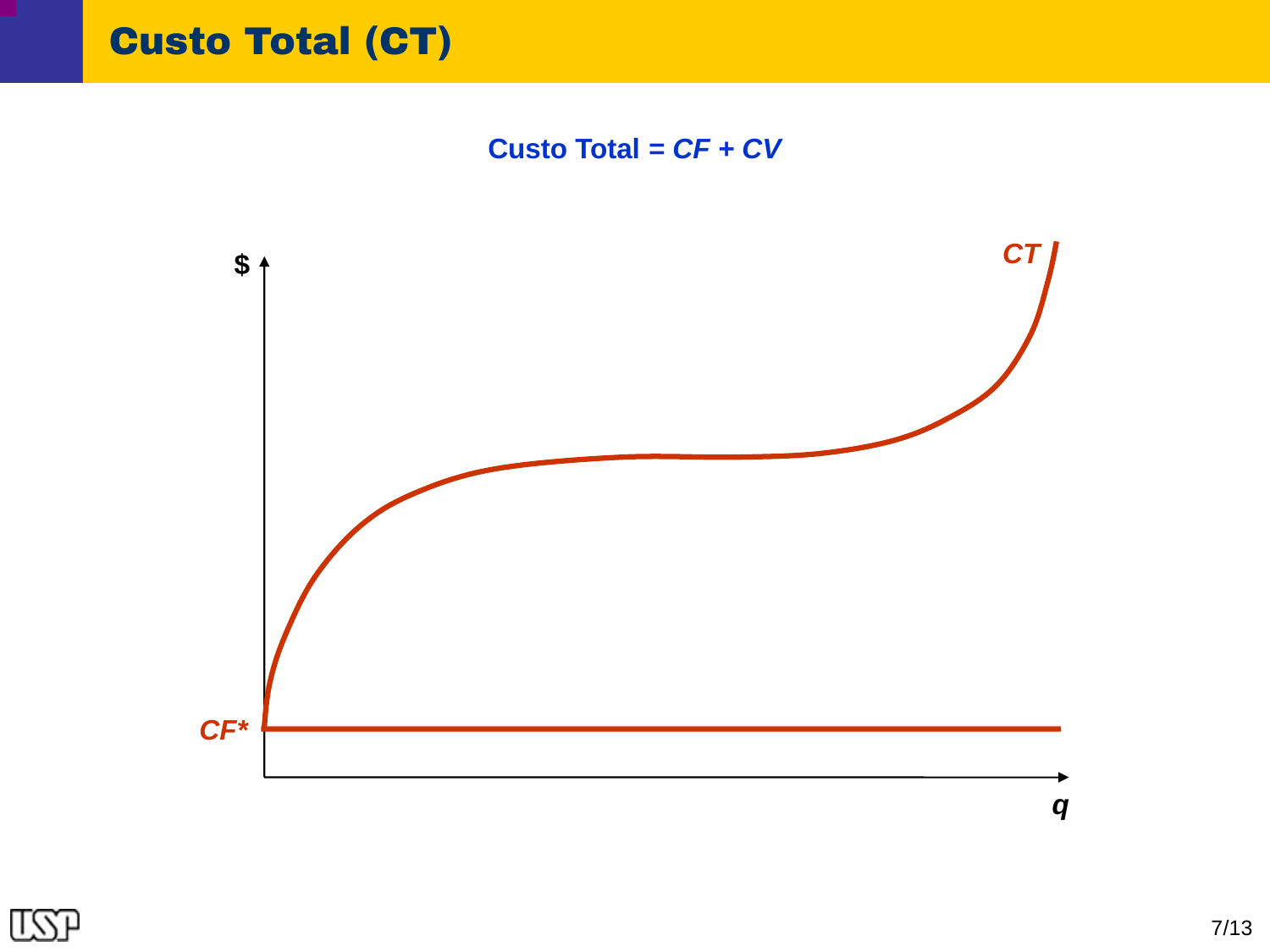

# Custo Total (CT)
Custo Total = CF + CV
CT

CF*

$

q